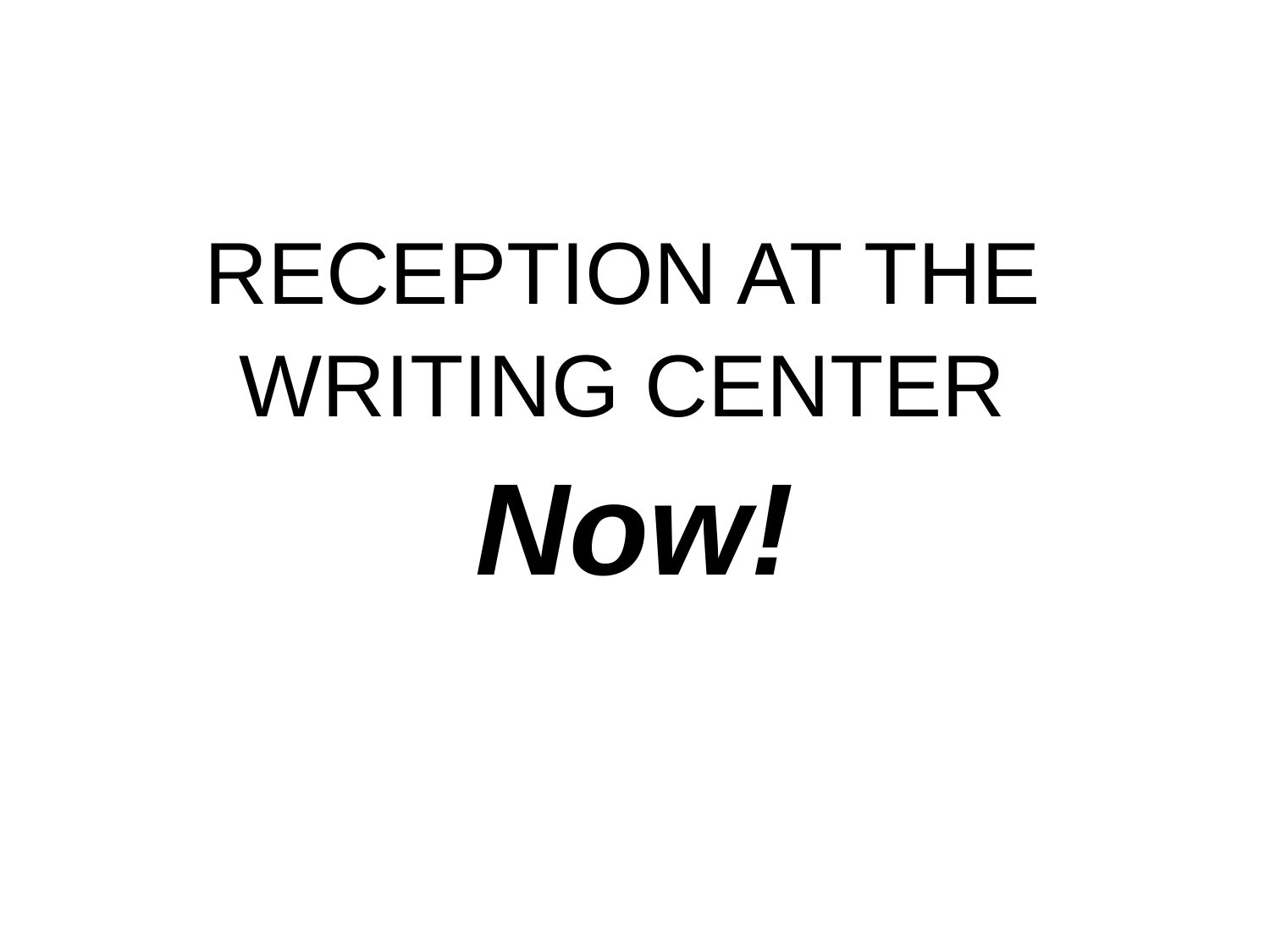

#
RECEPTION AT THE
WRITING CENTER
Now!